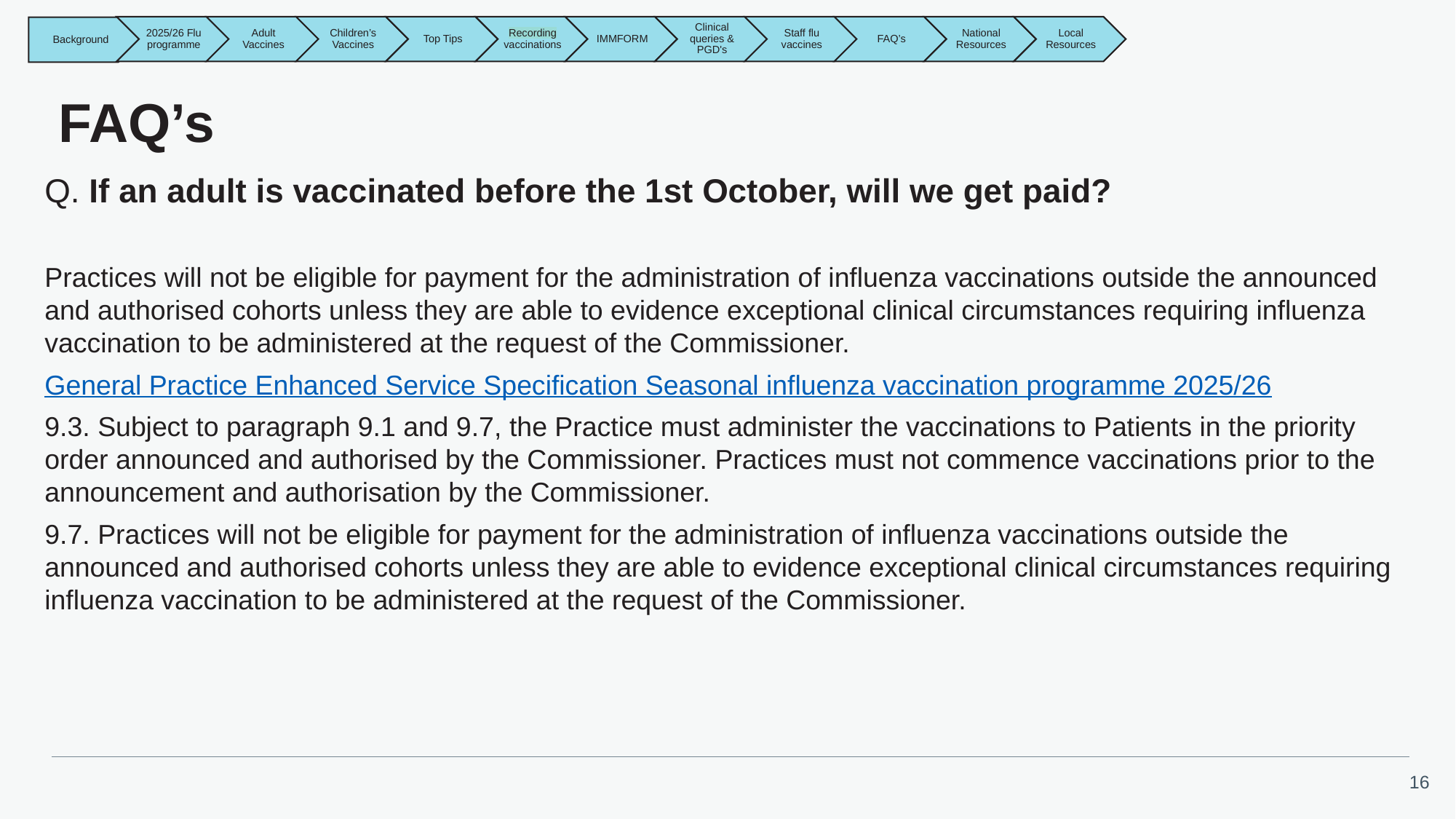

Background
2025/26 Flu programme
Adult Vaccines
Children’s Vaccines
Top Tips
Recording vaccinations
IMMFORM
Clinical queries & PGD's
Staff flu vaccines
FAQ’s
National Resources
Local Resources
# FAQ’s
Q. If an adult is vaccinated before the 1st October, will we get paid?

Practices will not be eligible for payment for the administration of influenza vaccinations outside the announced and authorised cohorts unless they are able to evidence exceptional clinical circumstances requiring influenza vaccination to be administered at the request of the Commissioner.
General Practice Enhanced Service Specification Seasonal influenza vaccination programme 2025/26
9.3. Subject to paragraph 9.1 and 9.7, the Practice must administer the vaccinations to Patients in the priority order announced and authorised by the Commissioner. Practices must not commence vaccinations prior to the announcement and authorisation by the Commissioner.
9.7. Practices will not be eligible for payment for the administration of influenza vaccinations outside the announced and authorised cohorts unless they are able to evidence exceptional clinical circumstances requiring influenza vaccination to be administered at the request of the Commissioner.